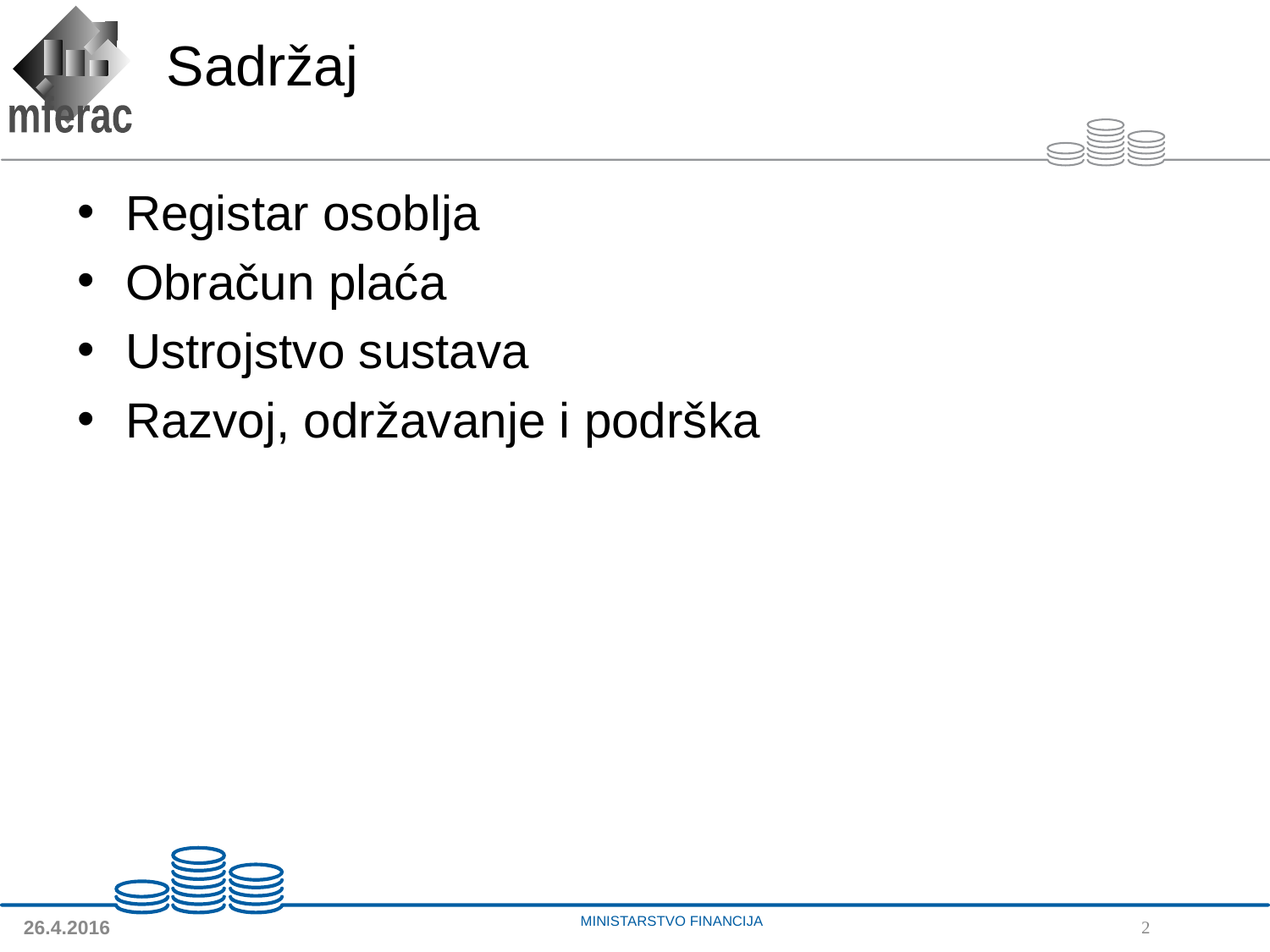

# Sadržaj
Registar osoblja
Obračun plaća
Ustrojstvo sustava
Razvoj, održavanje i podrška